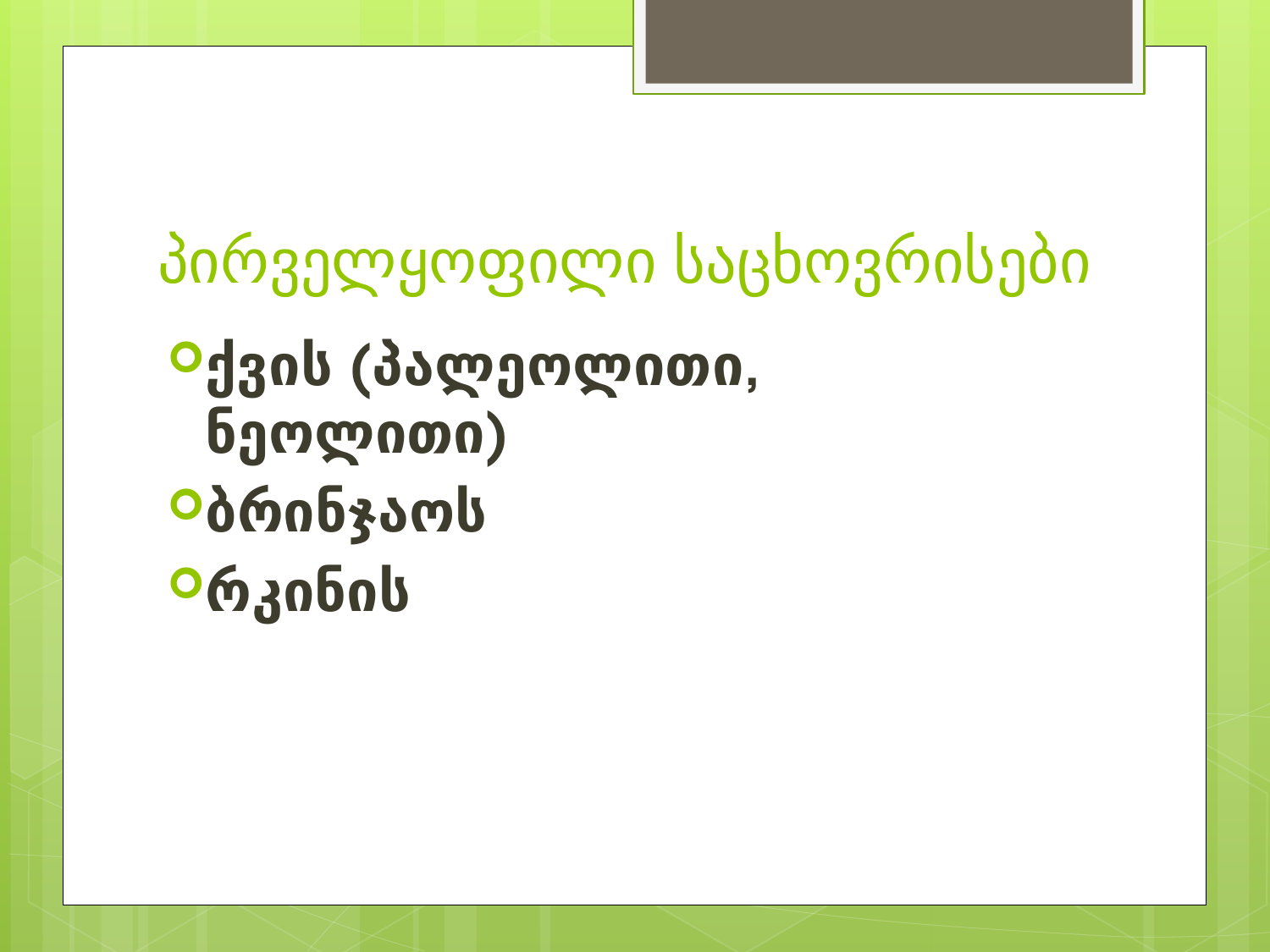

# პირველყოფილი საცხოვრისები
ქვის (პალეოლითი, ნეოლითი)
ბრინჯაოს
რკინის